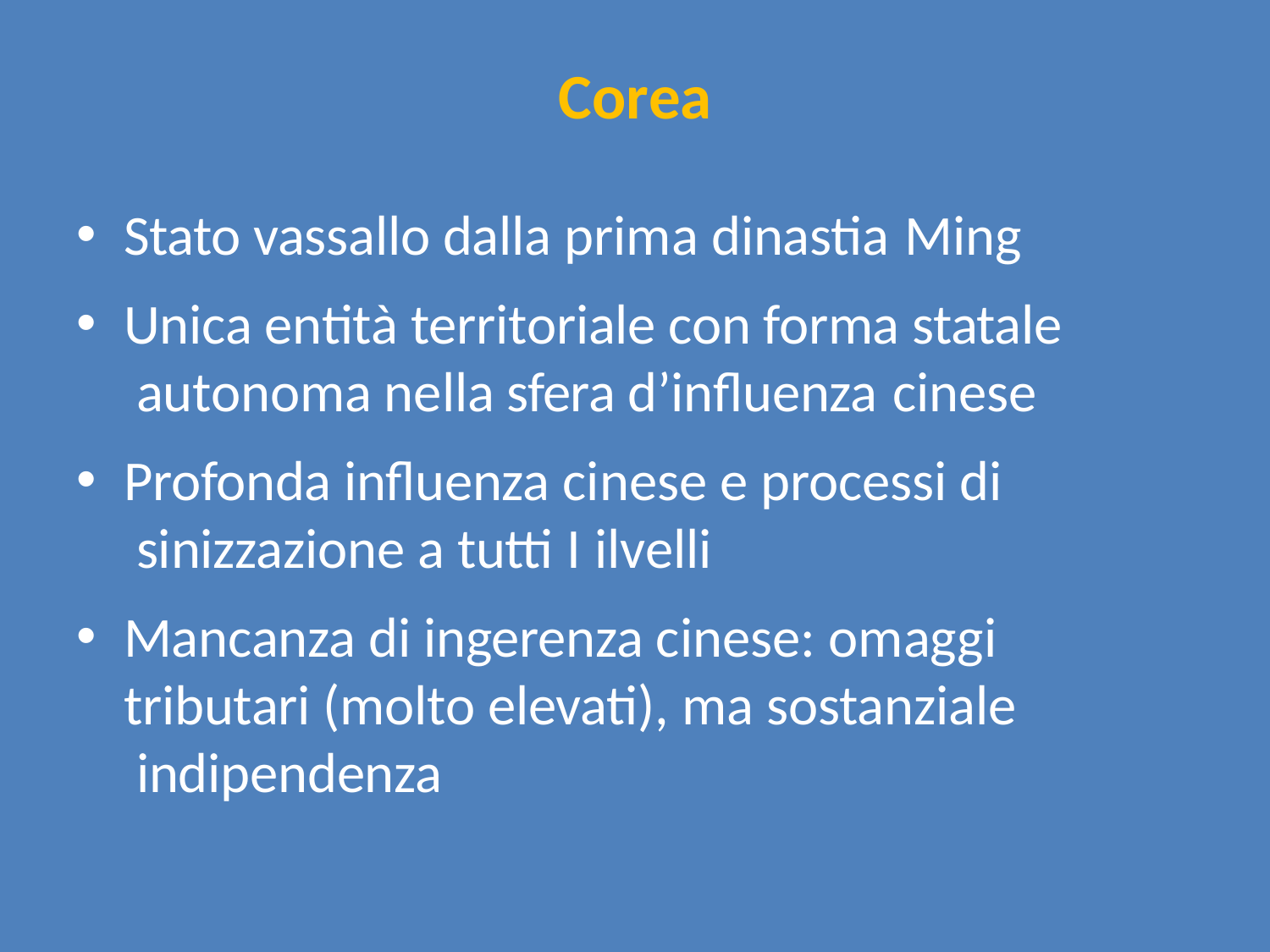

# Corea
Stato vassallo dalla prima dinastia Ming
Unica entità territoriale con forma statale  autonoma nella sfera d’influenza cinese
Profonda influenza cinese e processi di  sinizzazione a tutti I ilvelli
Mancanza di ingerenza cinese: omaggi  tributari (molto elevati), ma sostanziale  indipendenza